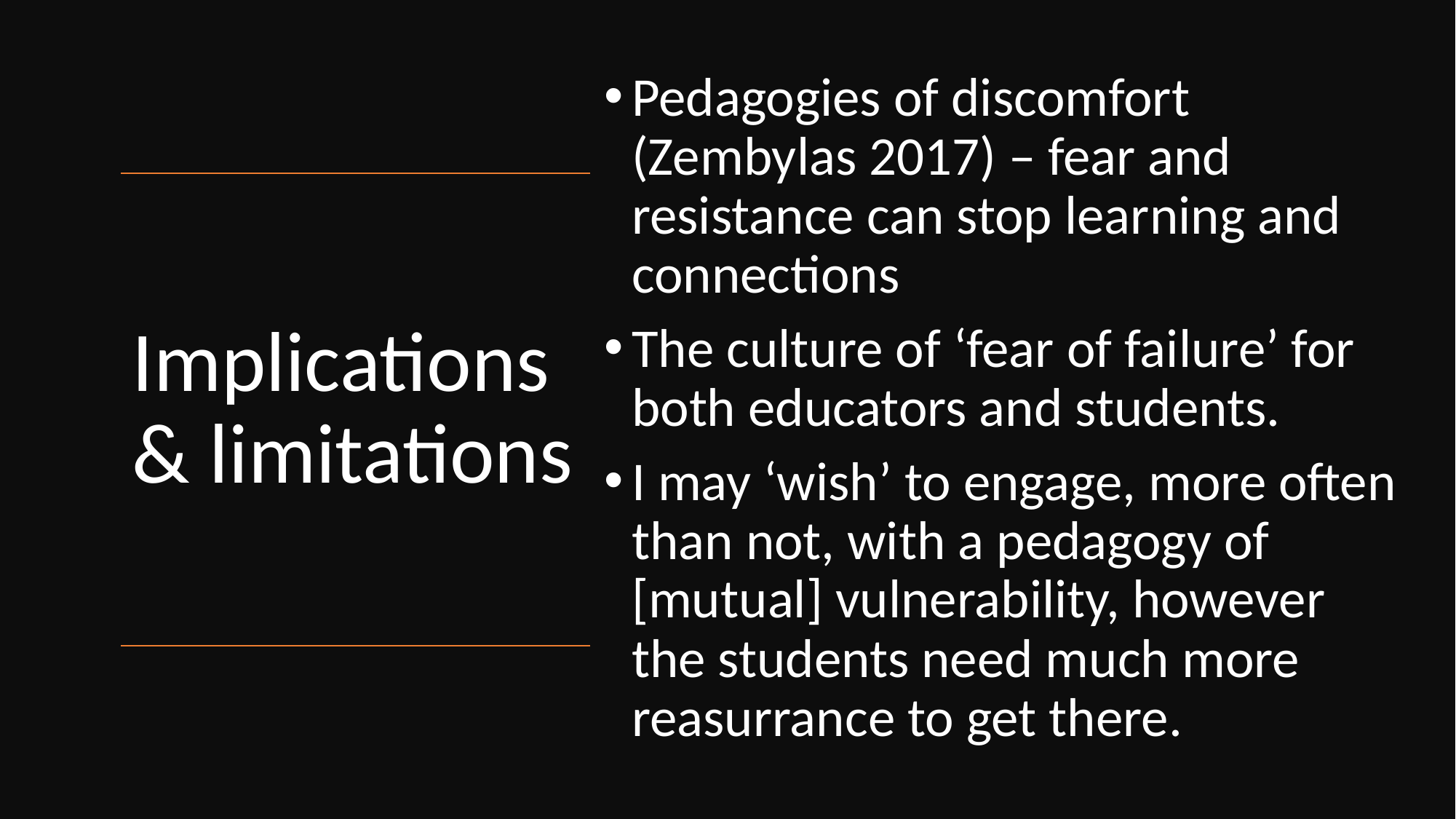

Pedagogies of discomfort (Zembylas 2017) – fear and resistance can stop learning and connections
The culture of ‘fear of failure’ for both educators and students.
I may ‘wish’ to engage, more often than not, with a pedagogy of [mutual] vulnerability, however the students need much more reasurrance to get there.

# Implications & limitations